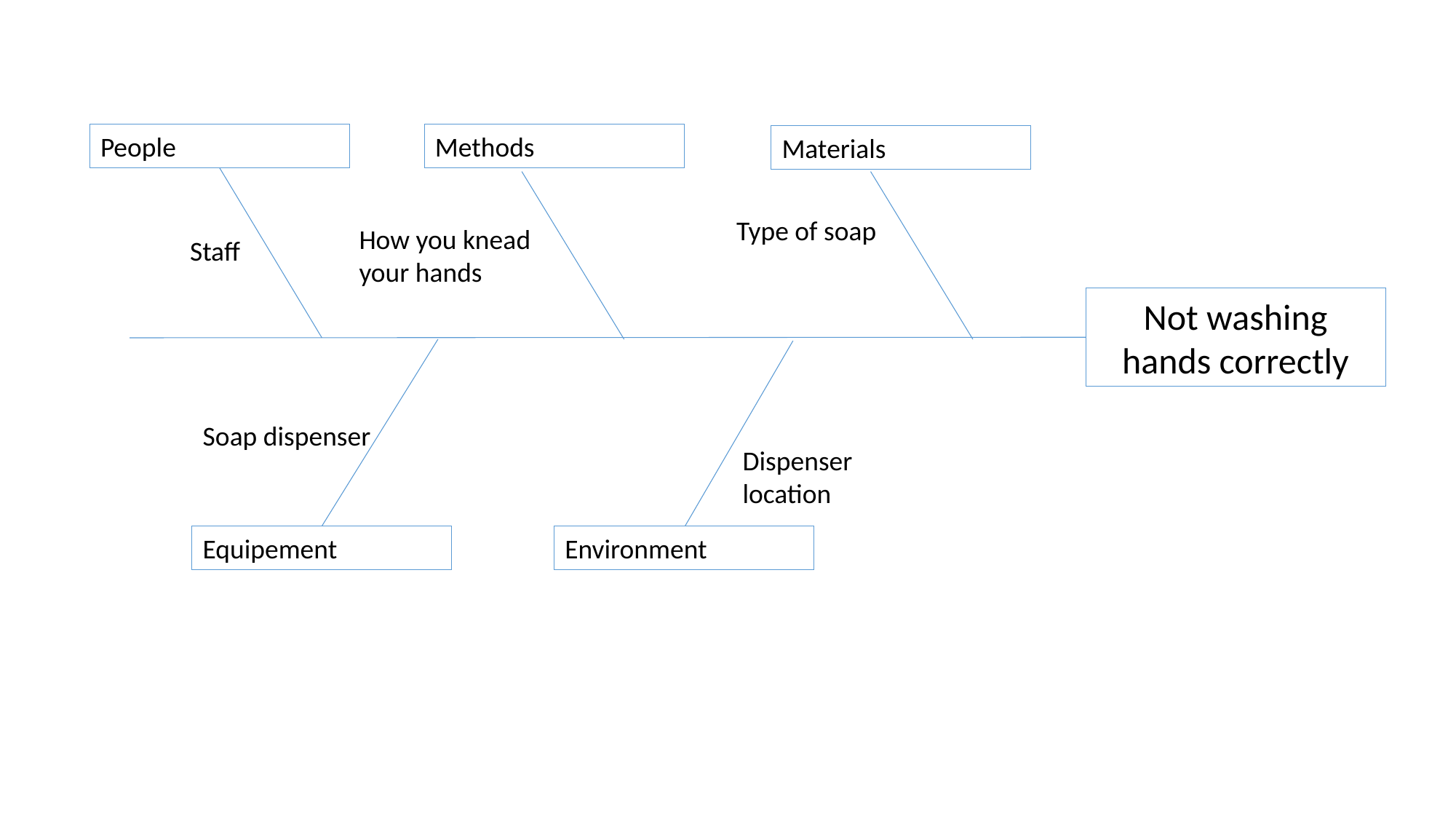

People
Methods
Materials
Type of soap
How you knead your hands
Staff
Not washing hands correctly
Soap dispenser
Dispenser location
Equipement
Environment